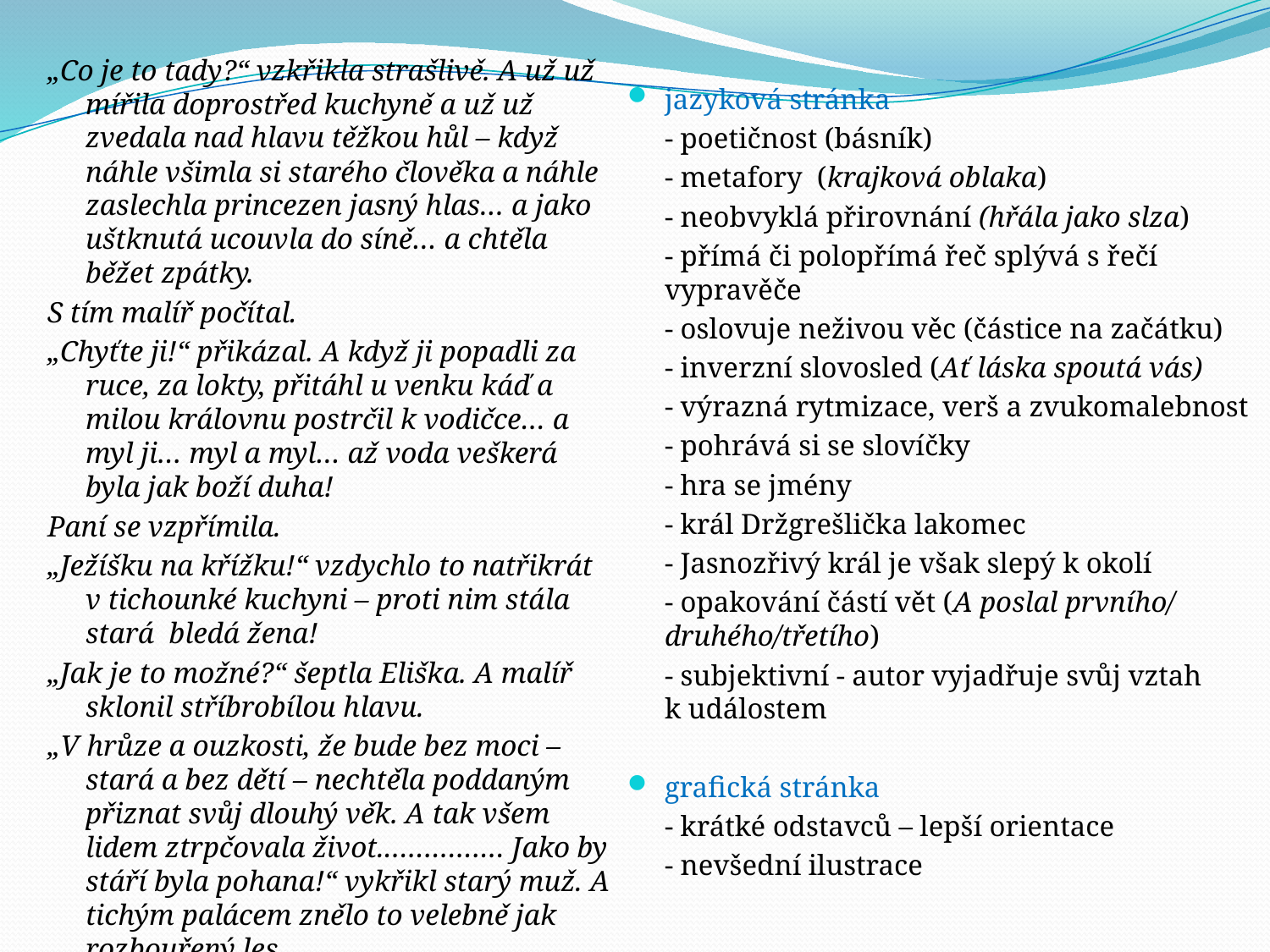

jazyková stránka
	- poetičnost (básník)
	- metafory  (krajková oblaka)
	- neobvyklá přirovnání (hřála jako slza)
	- přímá či polopřímá řeč splývá s řečí vypravěče
	- oslovuje neživou věc (částice na začátku)
	- inverzní slovosled (Ať láska spoutá vás)
	- výrazná rytmizace, verš a zvukomalebnost
	- pohrává si se slovíčky
	- hra se jmény
		- král Držgrešlička lakomec
		- Jasnozřivý král je však slepý k okolí
	- opakování částí vět (A poslal prvního/ druhého/třetího)
	- subjektivní - autor vyjadřuje svůj vztah k událostem

grafická stránka
	- krátké odstavců – lepší orientace
	- nevšední ilustrace

„Co je to tady?“ vzkřikla strašlivě. A už už mířila doprostřed kuchyně a už už zvedala nad hlavu těžkou hůl – když náhle všimla si starého člověka a náhle zaslechla princezen jasný hlas… a jako uštknutá ucouvla do síně… a chtěla běžet zpátky.
S tím malíř počítal.
„Chyťte ji!“ přikázal. A když ji popadli za ruce, za lokty, přitáhl u venku káď a milou královnu postrčil k vodičce… a myl ji… myl a myl… až voda veškerá byla jak boží duha!
Paní se vzpřímila.
„Ježíšku na křížku!“ vzdychlo to natřikrát v tichounké kuchyni – proti nim stála stará  bledá žena!
„Jak je to možné?“ šeptla Eliška. A malíř sklonil stříbrobílou hlavu.
„V hrůze a ouzkosti, že bude bez moci – stará a bez dětí – nechtěla poddaným přiznat svůj dlouhý věk. A tak všem lidem ztrpčovala život.…………… Jako by stáří byla pohana!“ vykřikl starý muž. A tichým palácem znělo to velebně jak rozbouřený les.